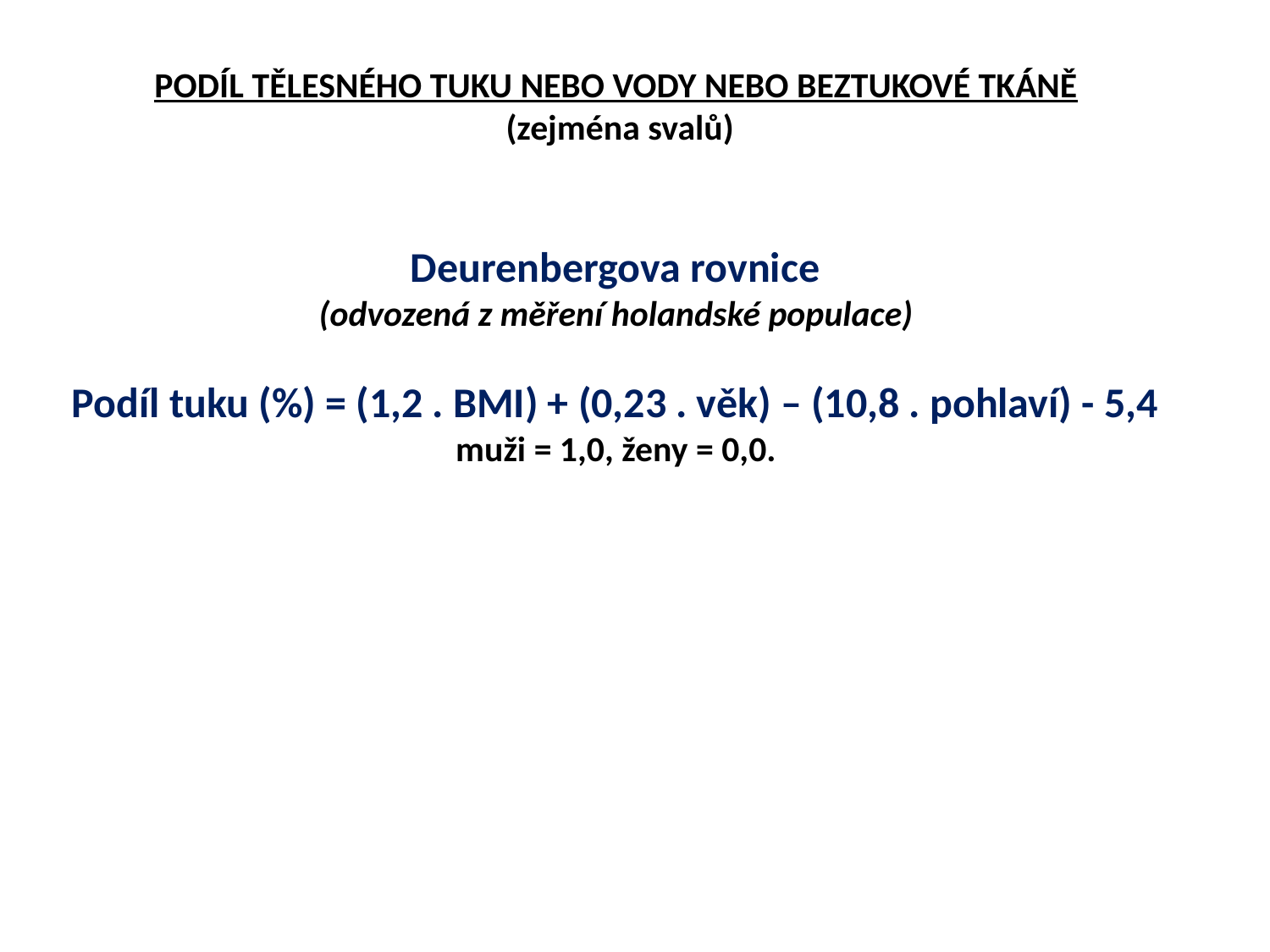

PODÍL TĚLESNÉHO TUKU NEBO VODY NEBO BEZTUKOVÉ TKÁNĚ
(zejména svalů)

Deurenbergova rovnice
(odvozená z měření holandské populace)

Podíl tuku (%) = (1,2 . BMI) + (0,23 . věk) – (10,8 . pohlaví) - 5,4
muži = 1,0, ženy = 0,0.